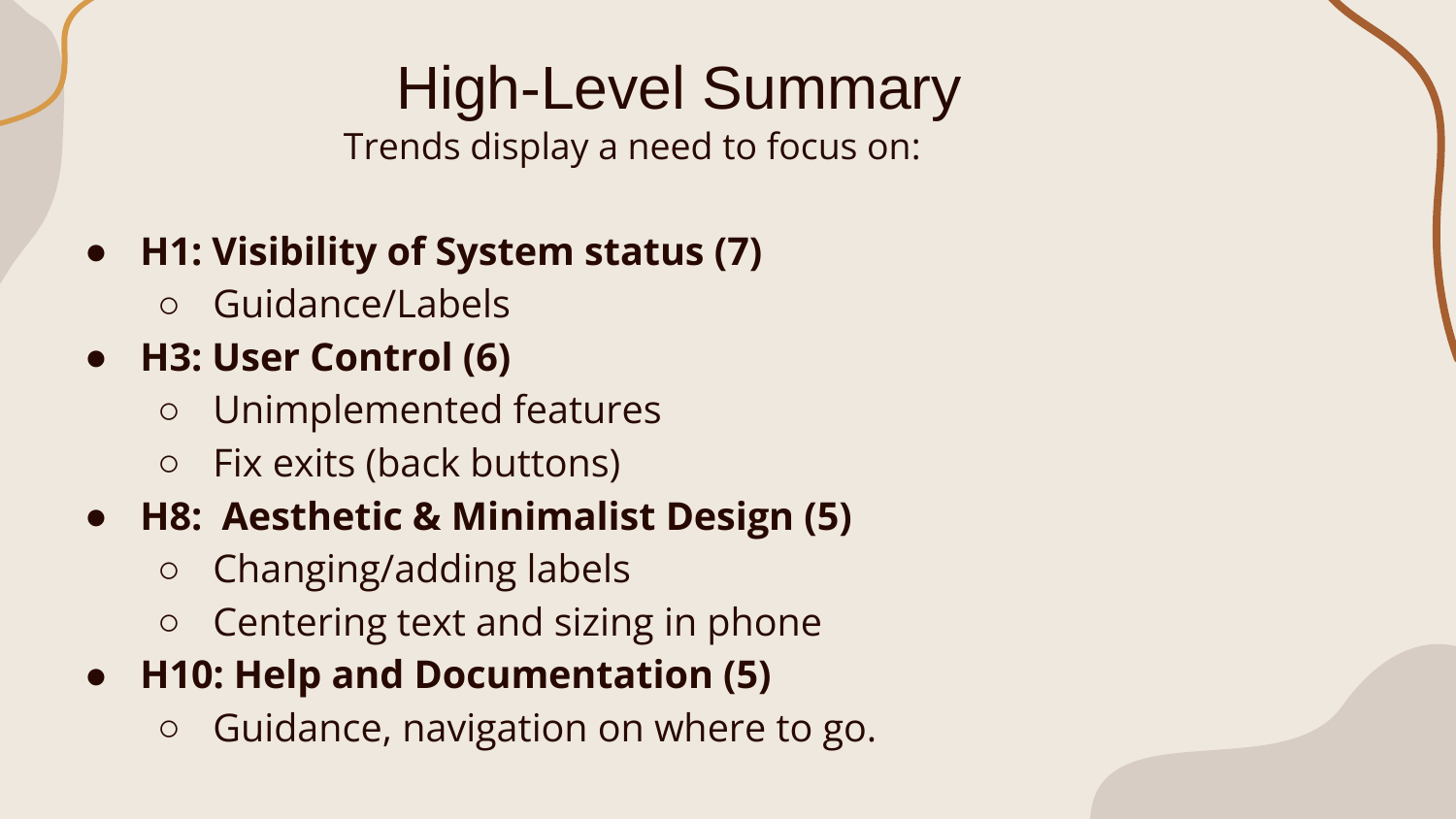

# High-Level Summary
  Trends display a need to focus on:

H1: Visibility of System status (7)
Guidance/Labels
H3: User Control (6)
Unimplemented features
Fix exits (back buttons)
H8:  Aesthetic & Minimalist Design (5)
Changing/adding labels
Centering text and sizing in phone
H10: Help and Documentation (5)
Guidance, navigation on where to go.